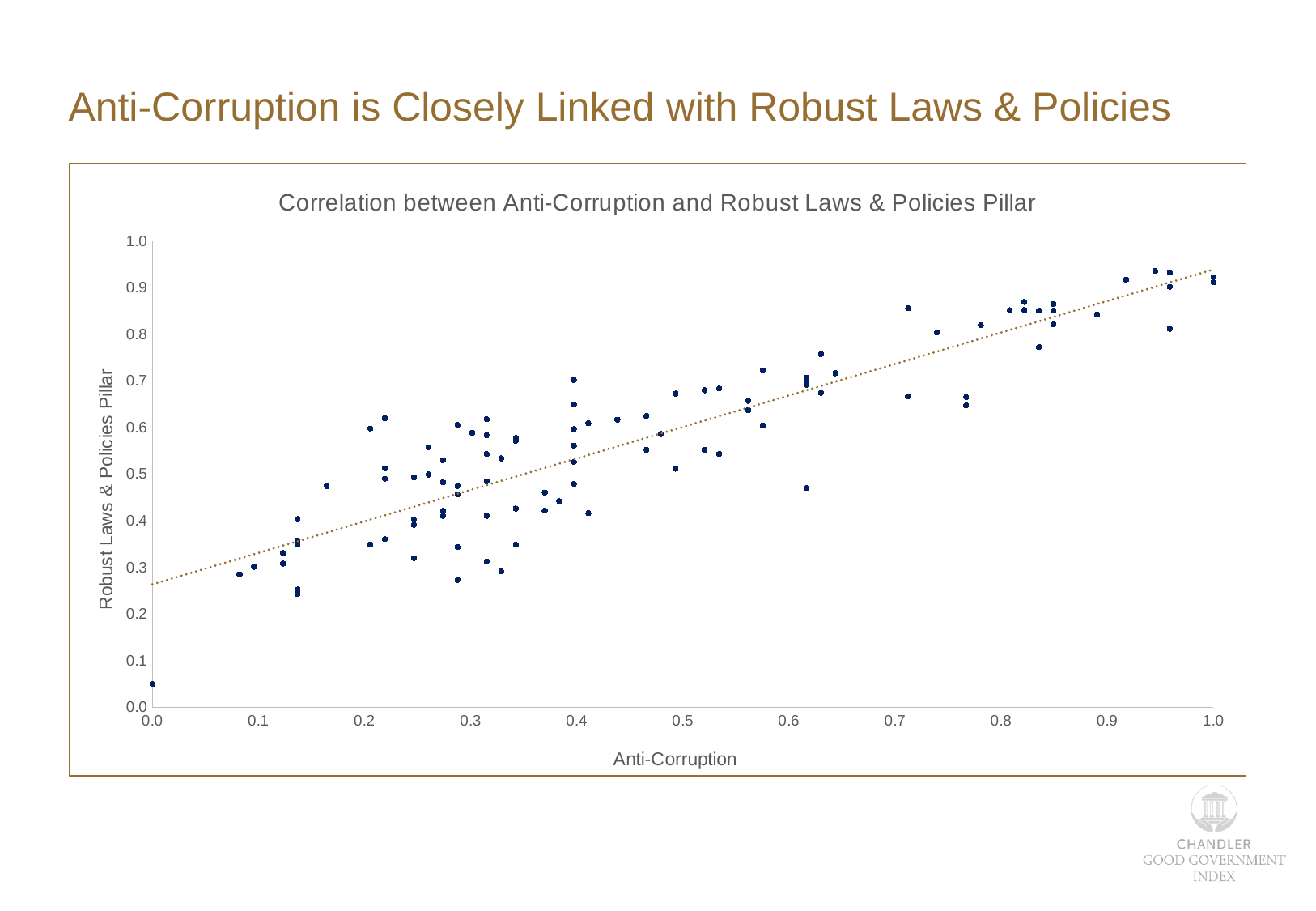

Anti-Corruption is Closely Linked with Robust Laws & Policies

### Chart:

| Category |  |
|---|---|